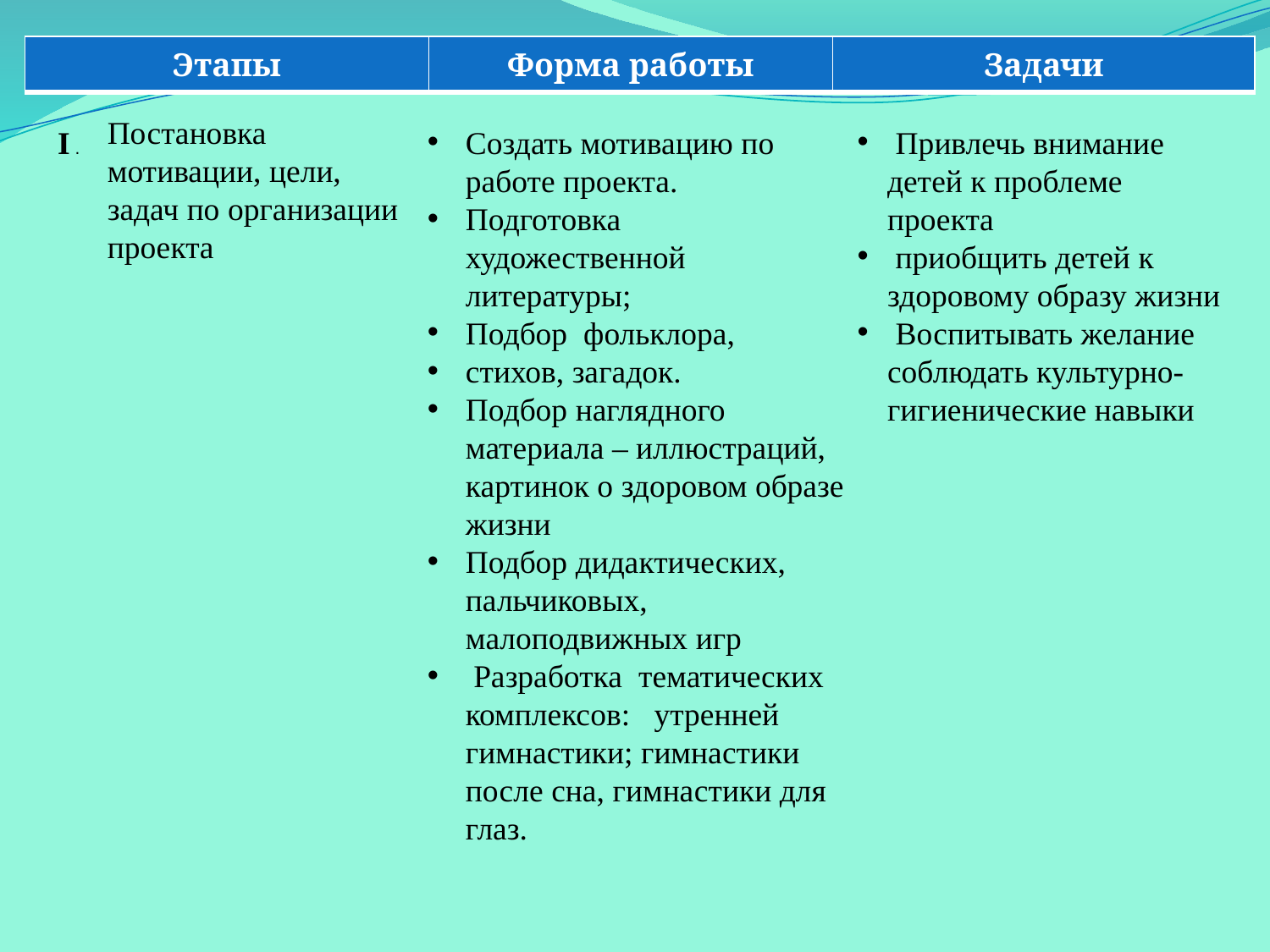

| Этапы | Форма работы | Задачи |
| --- | --- | --- |
Постановка  мотивации, цели, задач по организации  проекта
I .
Создать мотивацию по работе проекта.
Подготовка  художественной литературы;
Подбор  фольклора,
стихов, загадок.
Подбор наглядного материала – иллюстраций, картинок о здоровом образе жизни
Подбор дидактических, пальчиковых, малоподвижных игр
 Разработка  тематических  комплексов:   утренней гимнастики; гимнастики после сна, гимнаcтики для глаз.
 Привлечь внимание детей к проблеме проекта
 приобщить детей к здоровому образу жизни
 Воспитывать желание соблюдать культурно-гигиенические навыки